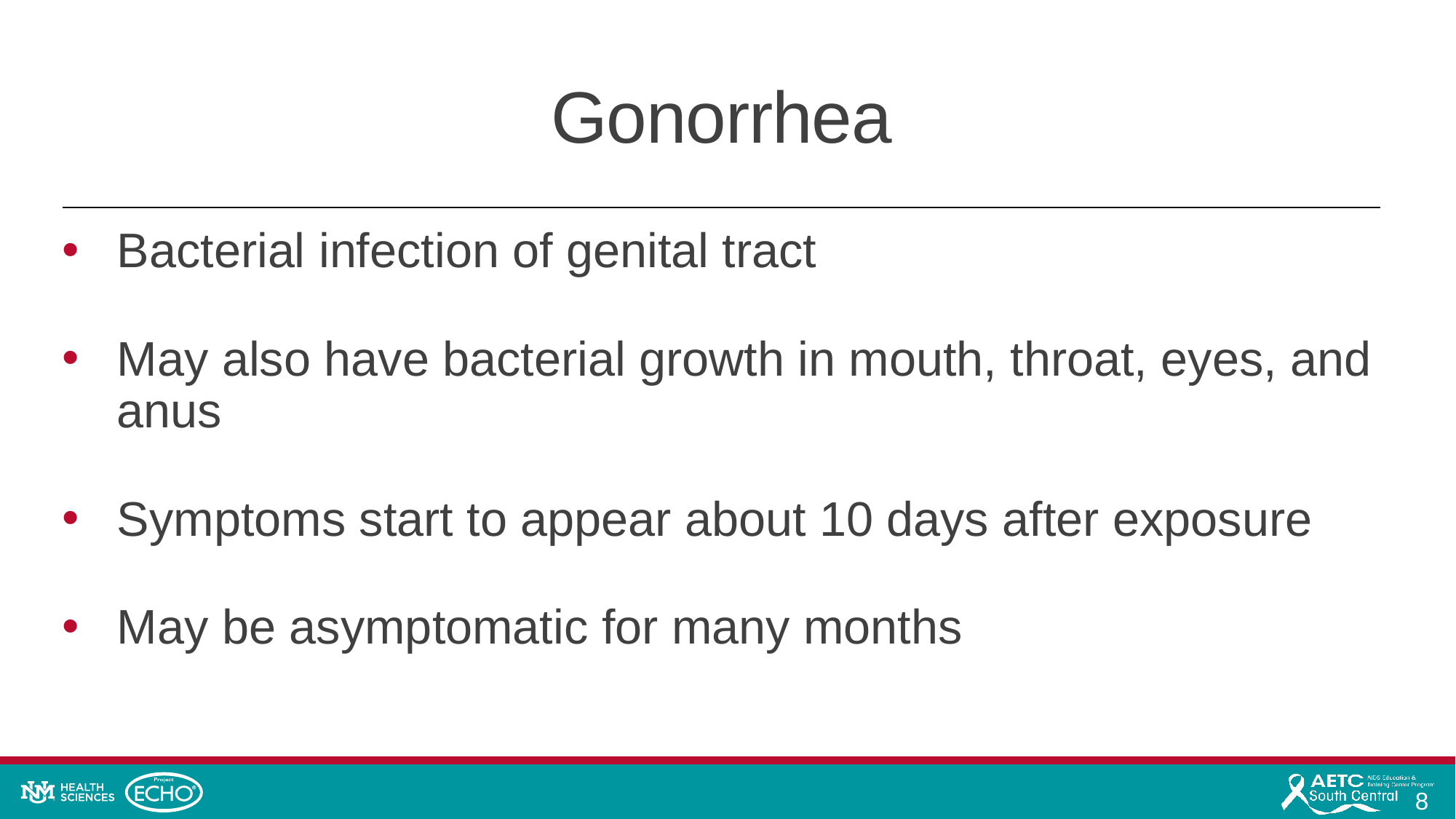

# Gonorrhea
Bacterial infection of genital tract

May also have bacterial growth in mouth, throat, eyes, and anus

Symptoms start to appear about 10 days after exposure

May be asymptomatic for many months